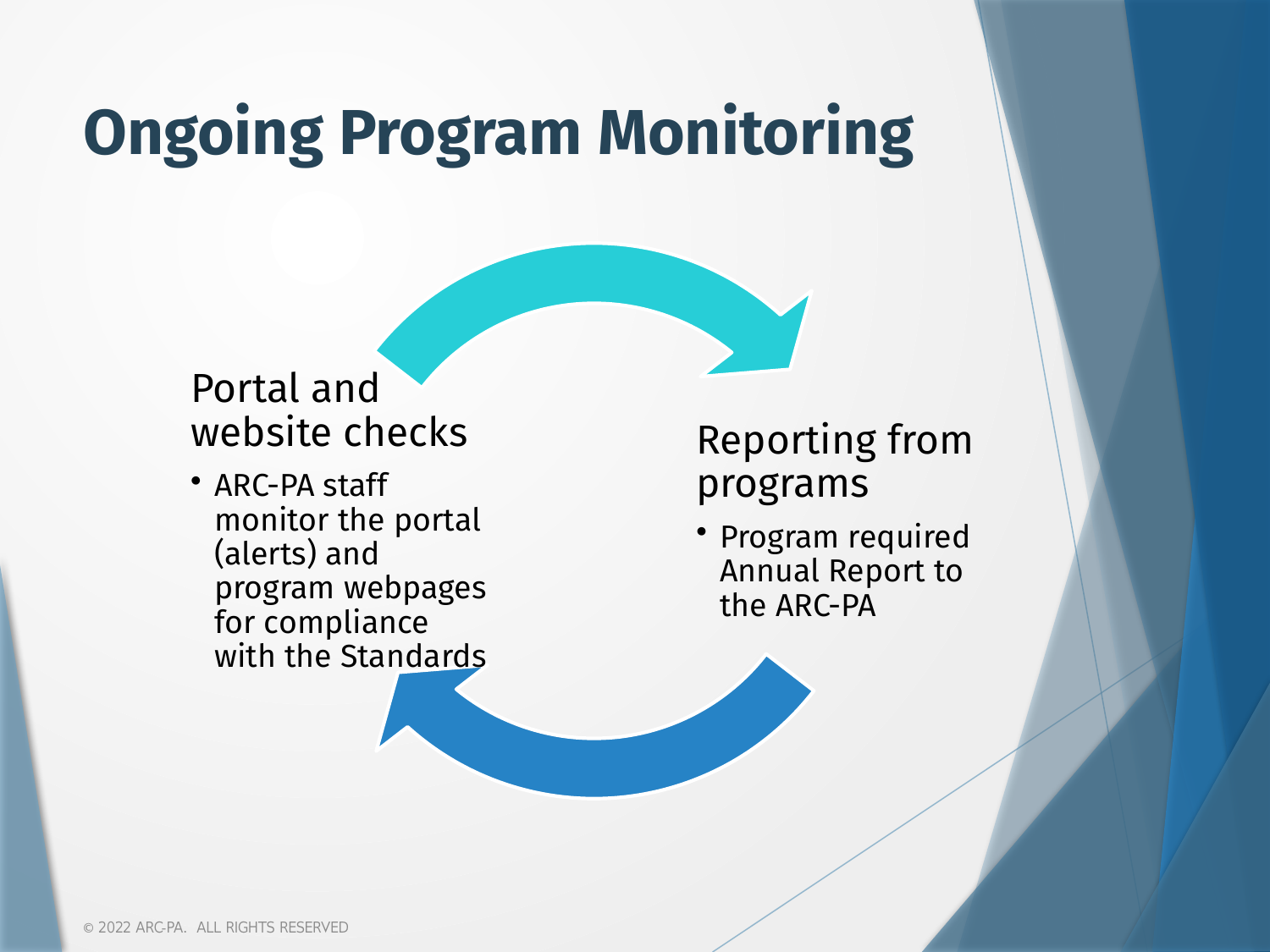

# Ongoing Program Monitoring
Reporting from programs
Program required Annual Report to the ARC-PA
Portal and website checks
ARC-PA staff monitor the portal (alerts) and program webpages for compliance with the Standards
© 2022 ARC-PA.  All rights reserved